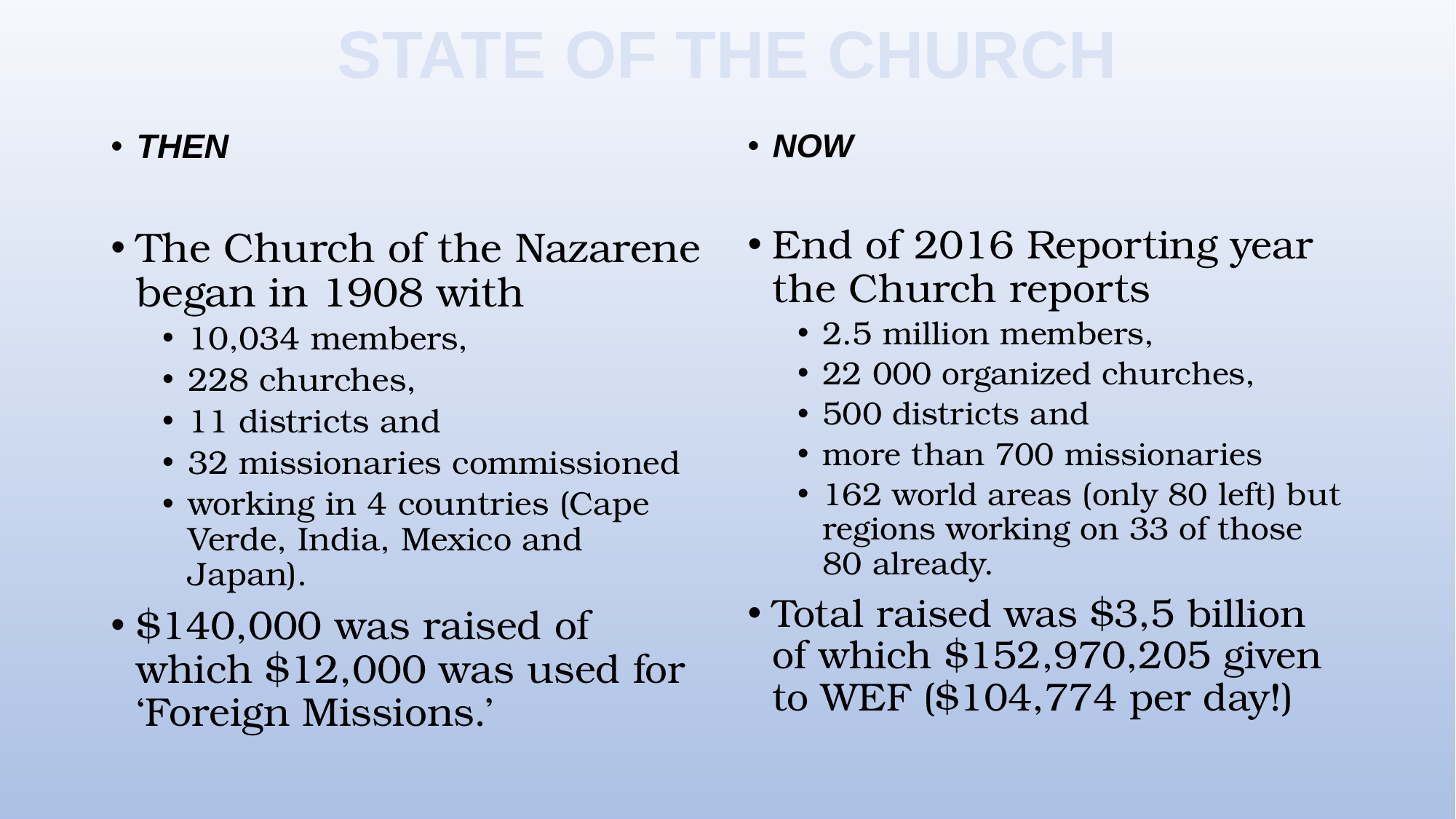

# STATE OF THE CHURCH
THEN

The Church of the Nazarene began in 1908 with
10,034 members,
228 churches,
11 districts and
32 missionaries commissioned
working in 4 countries (Cape Verde, India, Mexico and Japan).
$140,000 was raised of which $12,000 was used for ‘Foreign Missions.’
NOW

End of 2016 Reporting year the Church reports
2.5 million members,
22 000 organized churches,
500 districts and
more than 700 missionaries
162 world areas (only 80 left) but regions working on 33 of those 80 already.
Total raised was $3,5 billion of which $152,970,205 given to WEF ($104,774 per day!)